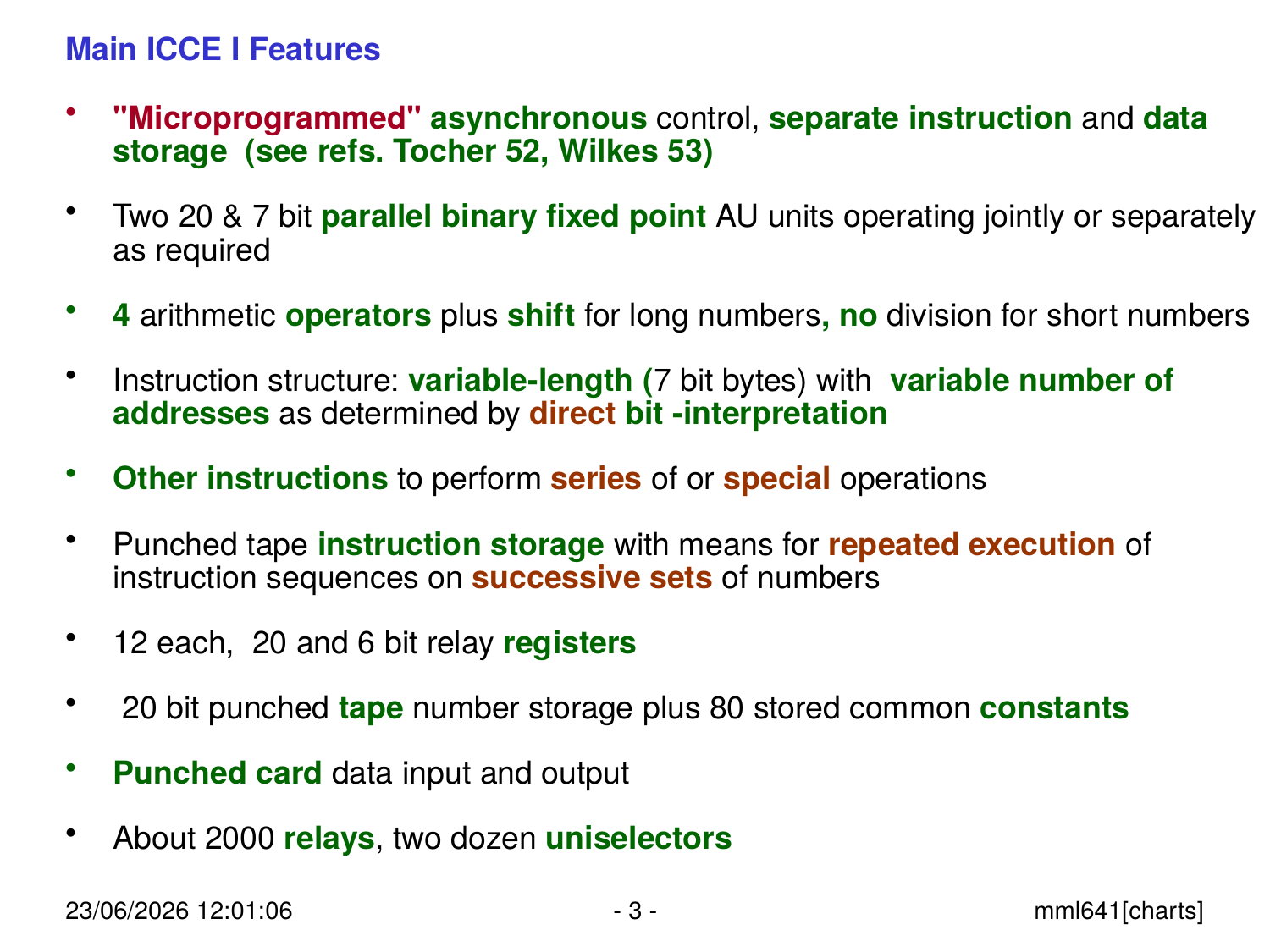

# Main ICCE I Features
"Microprogrammed" asynchronous control, separate instruction and data storage  (see refs. Tocher 52, Wilkes 53)

Two 20 & 7 bit parallel binary fixed point AU units operating jointly or separately as required

4 arithmetic operators plus shift for long numbers, no division for short numbers

Instruction structure: variable-length (7 bit bytes) with  variable number of addresses as determined by direct bit -interpretation

Other instructions to perform series of or special operations

Punched tape instruction storage with means for repeated execution of instruction sequences on successive sets of numbers

12 each,  20 and 6 bit relay registers

 20 bit punched tape number storage plus 80 stored common constants

Punched card data input and output

About 2000 relays, two dozen uniselectors

23/06/2026 12:01:06
- 3 -
mml641[charts]